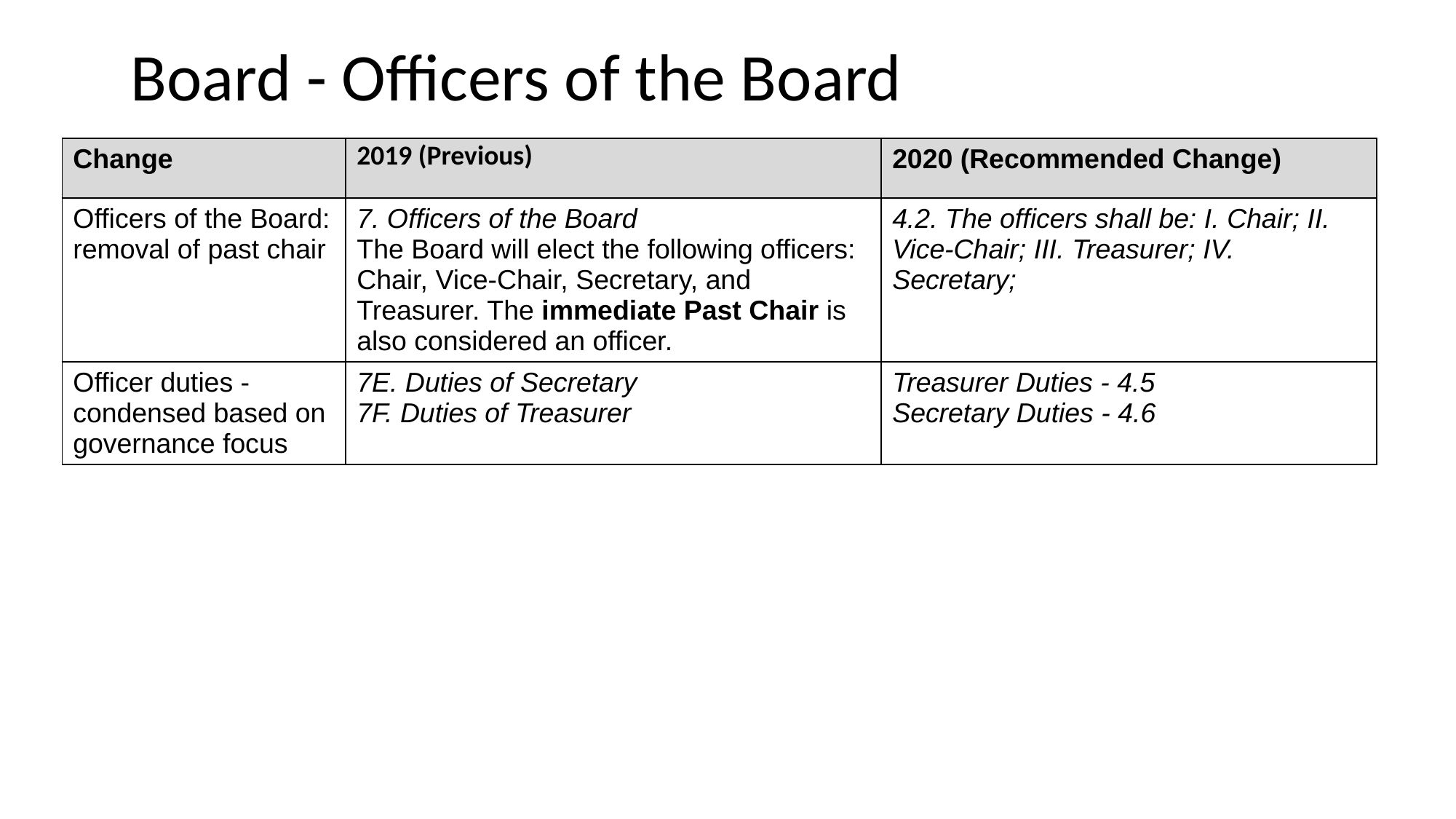

# Board - Officers of the Board
| Change | 2019 (Previous) | 2020 (Recommended Change) |
| --- | --- | --- |
| Officers of the Board: removal of past chair | 7. Officers of the Board The Board will elect the following officers: Chair, Vice-Chair, Secretary, and Treasurer. The immediate Past Chair is also considered an officer. | 4.2. The officers shall be: I. Chair; II. Vice-Chair; III. Treasurer; IV. Secretary; |
| Officer duties - condensed based on governance focus | 7E. Duties of Secretary 7F. Duties of Treasurer | Treasurer Duties - 4.5 Secretary Duties - 4.6 |